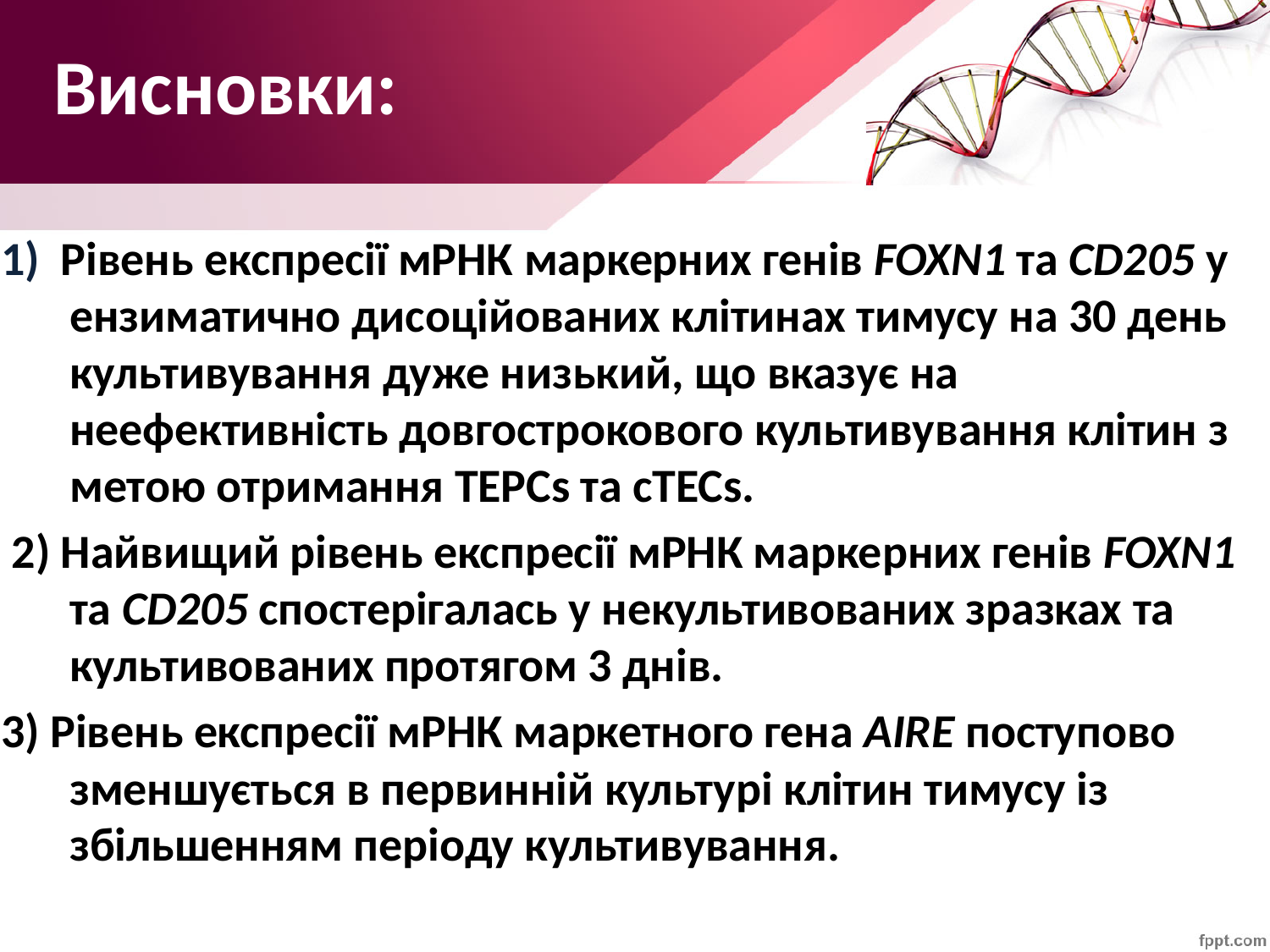

# Висновки:
1)  Рівень експресії мРНК маркерних генів FOXN1 та CD205 у ензиматично дисоційованих клітинах тимусу на 30 день культивування дуже низький, що вказує на неефективність довгострокового культивування клітин з метою отримання TEPCs та cTECs.
 2) Найвищий рівень експресії мРНК маркерних генів FOXN1 та CD205 спостерігалась у некультивованих зразках та культивованих протягом 3 днів.
3) Рівень експресії мРНК маркетного гена AIRE поступово зменшується в первинній культурі клітин тимусу із збільшенням періоду культивування.